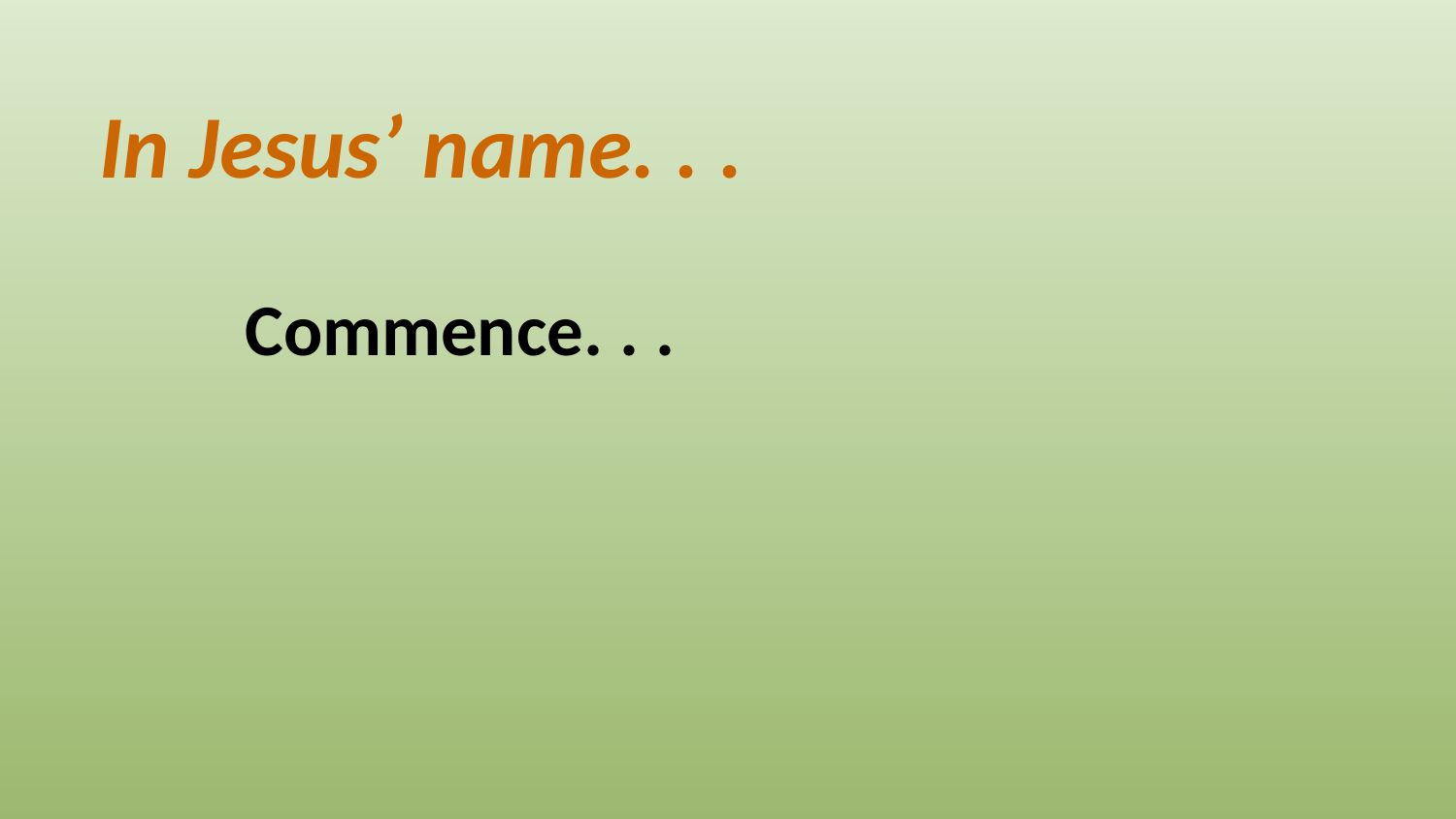

In Jesus’ name. . .

	Commence. . .